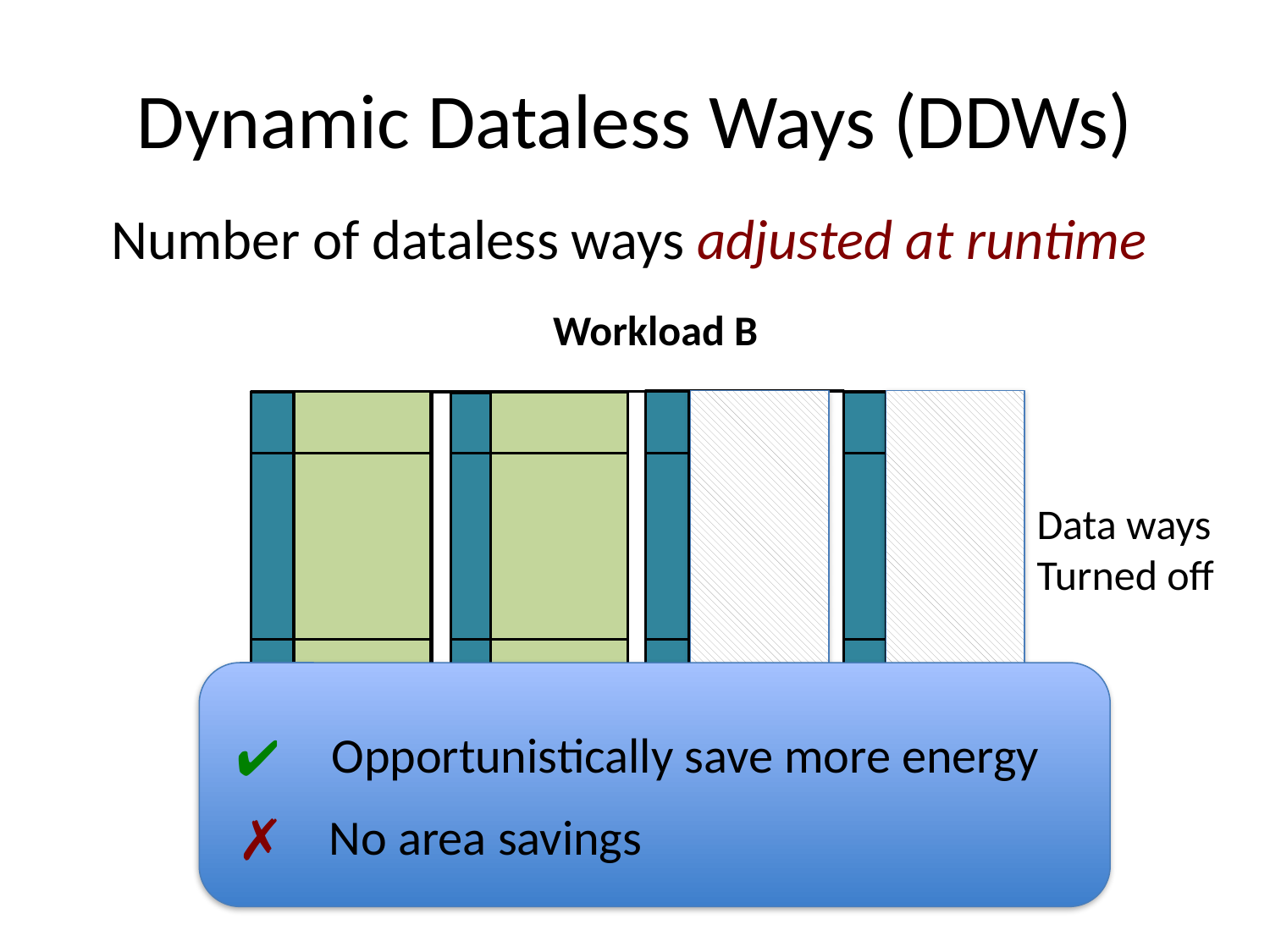

# Dynamic Dataless Ways (DDWs)
Number of dataless ways adjusted at runtime
Workload B

Data ways Turned off

Opportunistically save more energy
✔

✗
No area savings

Set-associative LLC